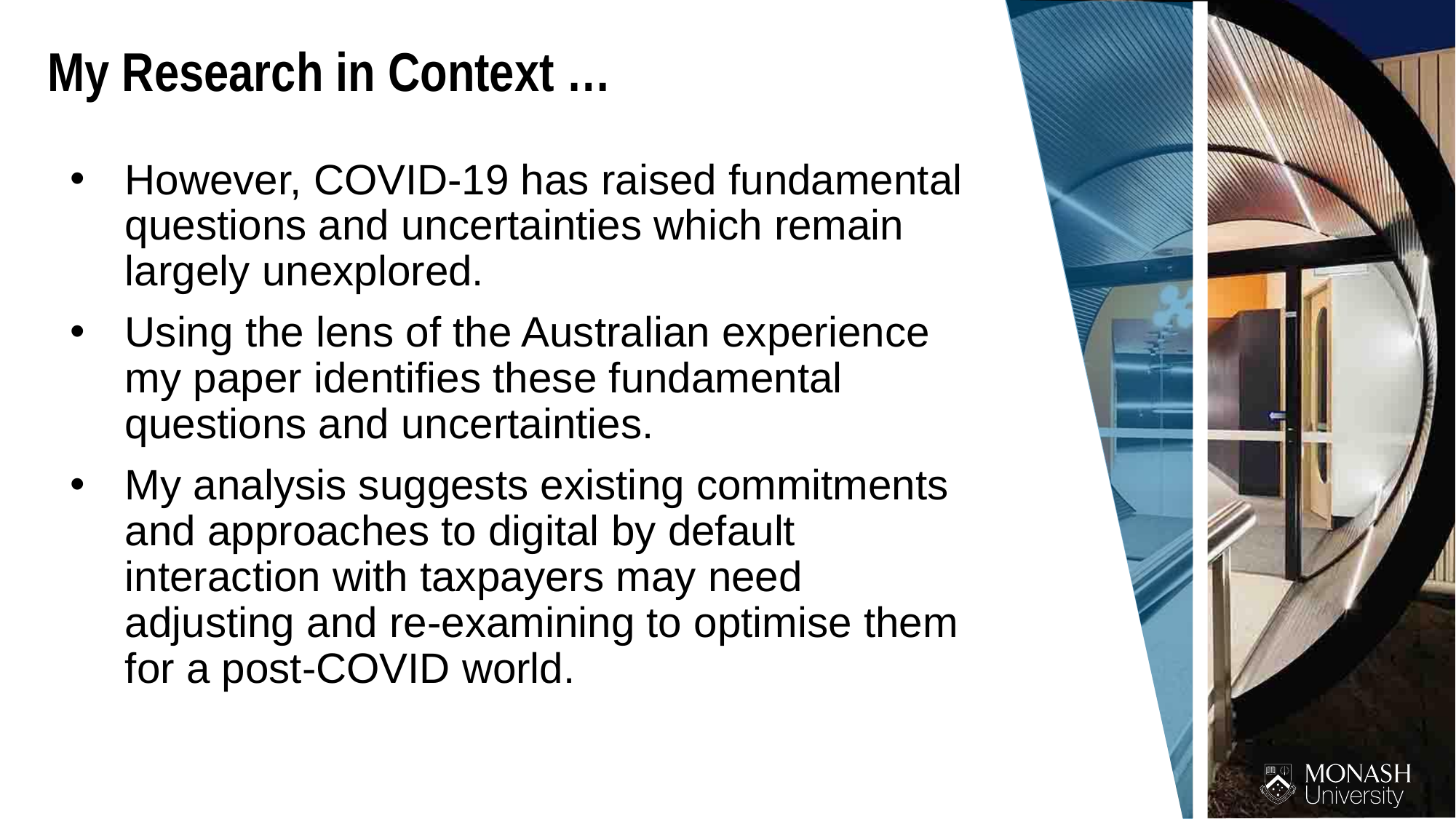

My Research in Context …
However, COVID-19 has raised fundamental questions and uncertainties which remain largely unexplored.
Using the lens of the Australian experience my paper identifies these fundamental questions and uncertainties.
My analysis suggests existing commitments and approaches to digital by default interaction with taxpayers may need adjusting and re-examining to optimise them for a post-COVID world.